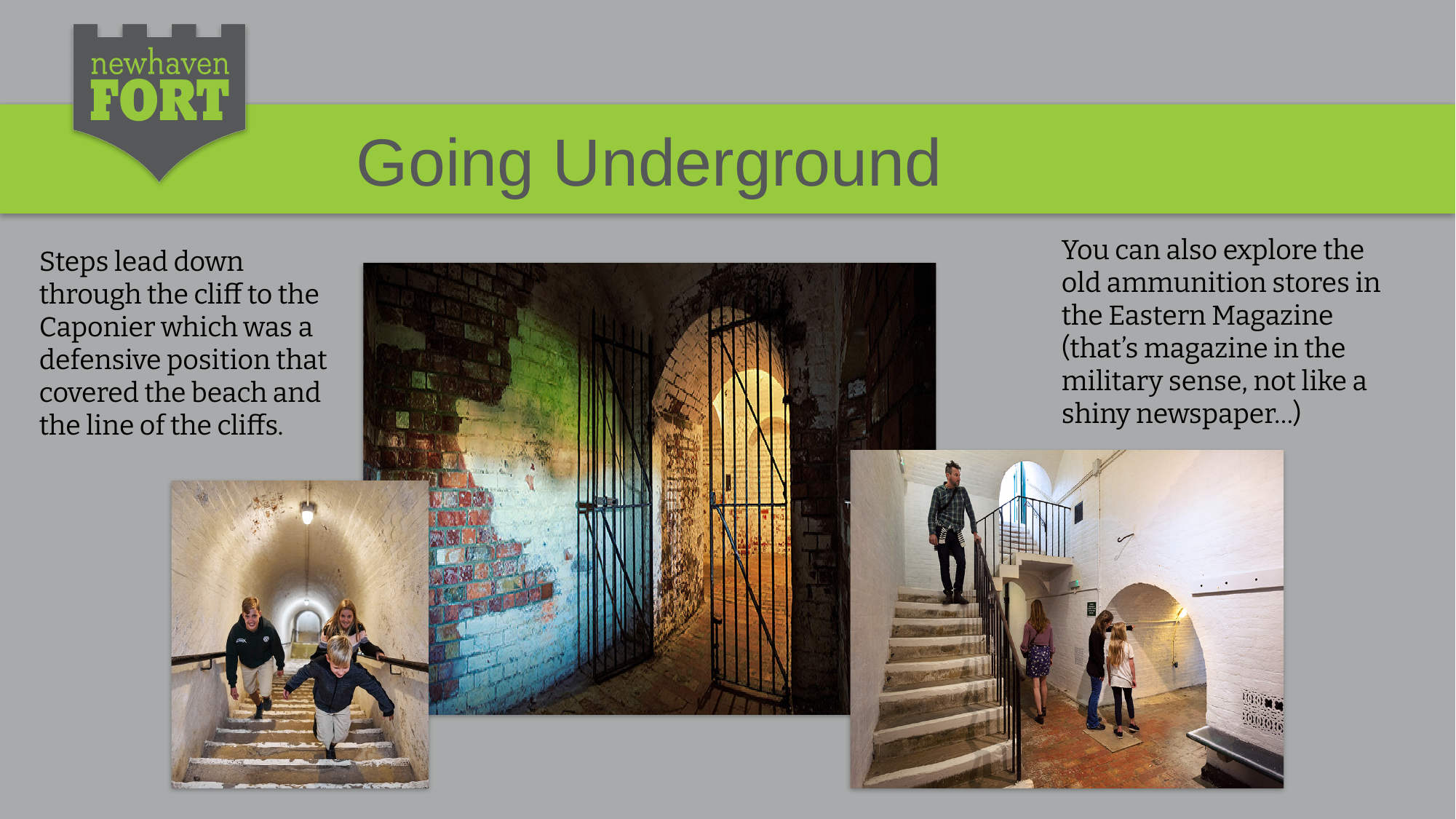

Going Underground
You can also explore the old ammunition stores in the Eastern Magazine (that’s magazine in the military sense, not like a shiny newspaper…)
Steps lead down through the cliff to the Caponier which was a defensive position that covered the beach and the line of the cliffs.